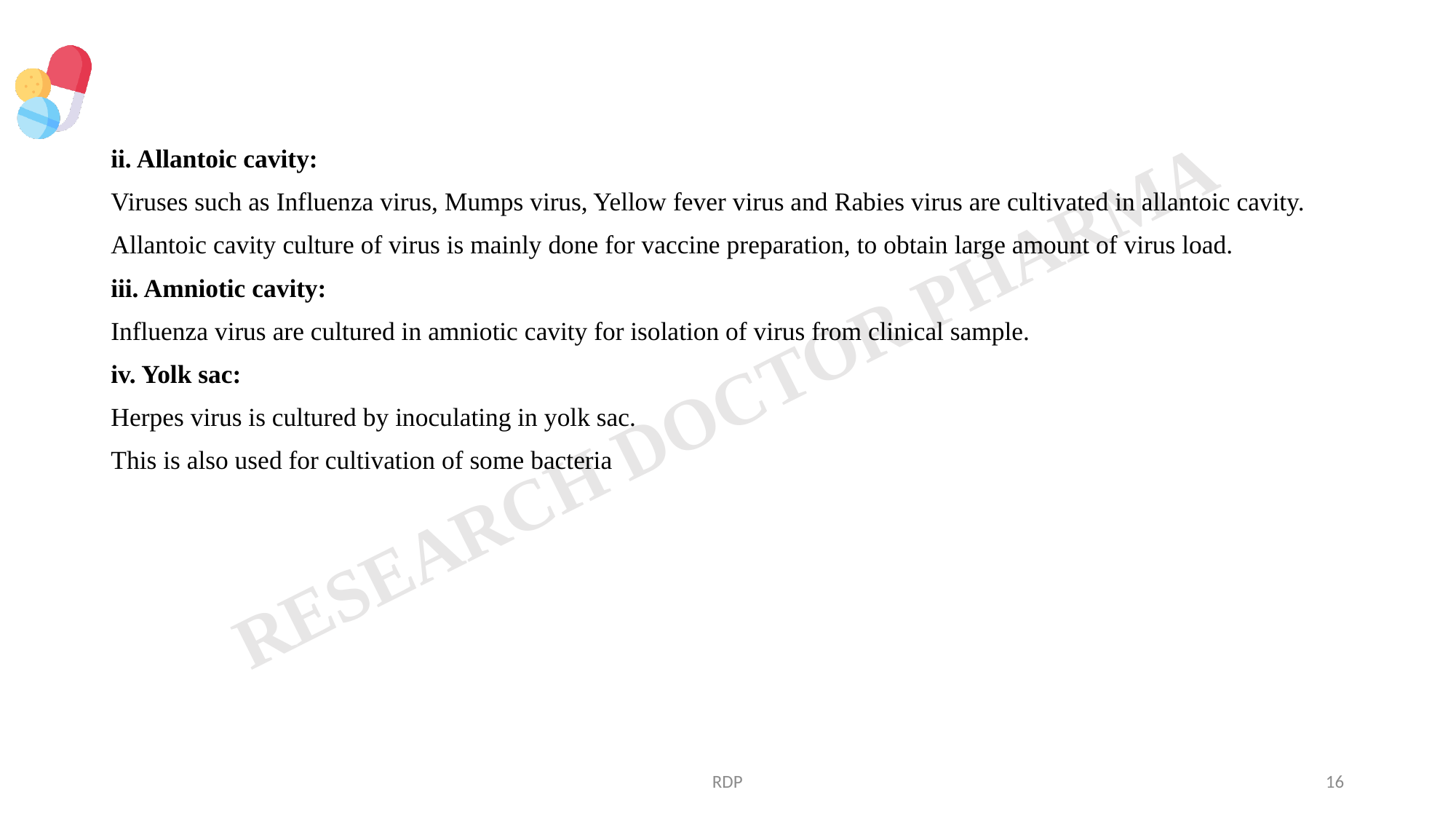

#

ii. Allantoic cavity:
Viruses such as Influenza virus, Mumps virus, Yellow fever virus and Rabies virus are cultivated in allantoic cavity.
Allantoic cavity culture of virus is mainly done for vaccine preparation, to obtain large amount of virus load.
iii. Amniotic cavity:
Influenza virus are cultured in amniotic cavity for isolation of virus from clinical sample.
iv. Yolk sac:
Herpes virus is cultured by inoculating in yolk sac.
This is also used for cultivation of some bacteria

RDP
16